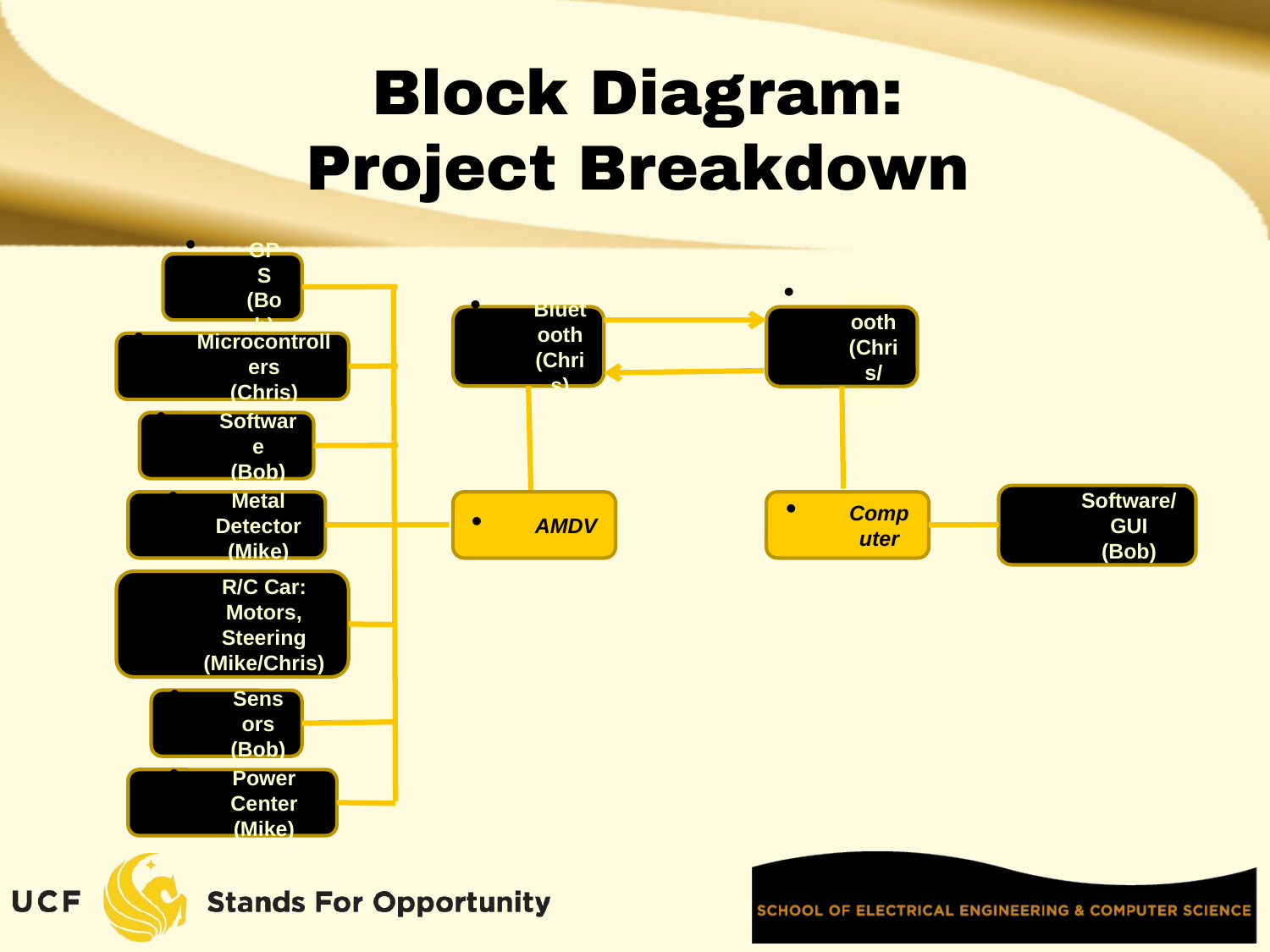

# Block Diagram: Project Breakdown
GPS
(Bob)
Bluetooth
(Chris)
Bluetooth
(Chris/Bob)
Microcontrollers
(Chris)
Software
(Bob)
Software/GUI
(Bob)
Metal Detector
(Mike)
AMDV
Computer
R/C Car:
Motors, Steering
(Mike/Chris)
Sensors
(Bob)
Power Center
(Mike)